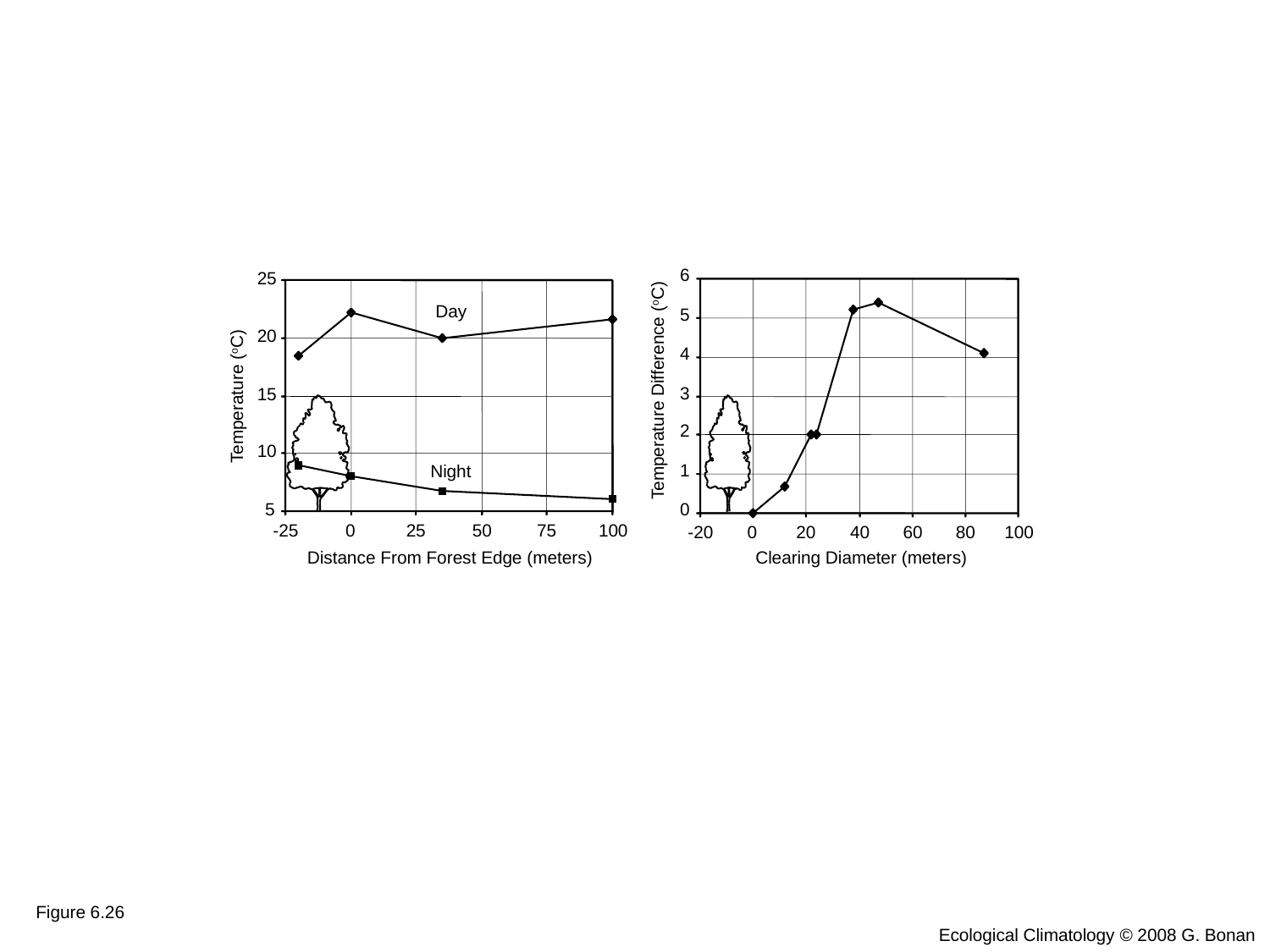

6
25
20
15
10
5

Day

Temperature (oC)

Night

-25
0
25
50
75
100
Distance From Forest Edge (meters)

5

4

Temperature Difference (oC)
3

2

1

0

-20
0
20
40
60
80
100
Clearing Diameter (meters)
Figure 6.26
Ecological Climatology © 2008 G. Bonan